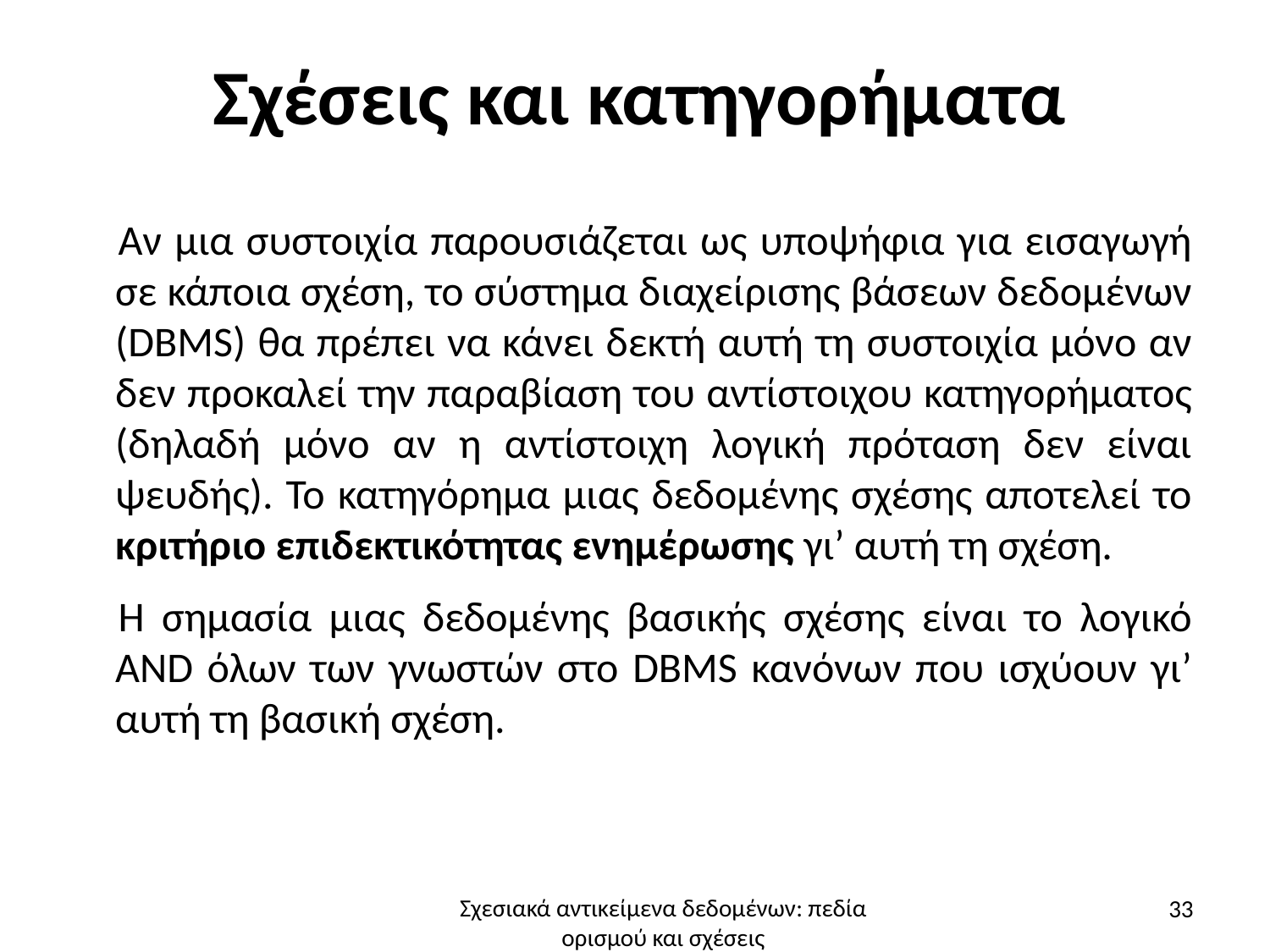

# Σχέσεις και κατηγορήματα
Αν μια συστοιχία παρουσιάζεται ως υποψήφια για εισαγωγή σε κάποια σχέση, το σύστημα διαχείρισης βάσεων δεδομένων (DBMS) θα πρέπει να κάνει δεκτή αυτή τη συστοιχία μόνο αν δεν προκαλεί την παραβίαση του αντίστοιχου κατηγορήματος (δηλαδή μόνο αν η αντίστοιχη λογική πρόταση δεν είναι ψευδής). Το κατηγόρημα μιας δεδομένης σχέσης αποτελεί το κριτήριο επιδεκτικότητας ενημέρωσης γι’ αυτή τη σχέση.
Η σημασία μιας δεδομένης βασικής σχέσης είναι το λογικό AND όλων των γνωστών στο DBMS κανόνων που ισχύουν γι’ αυτή τη βασική σχέση.
33
Σχεσιακά αντικείμενα δεδομένων: πεδία ορισμού και σχέσεις